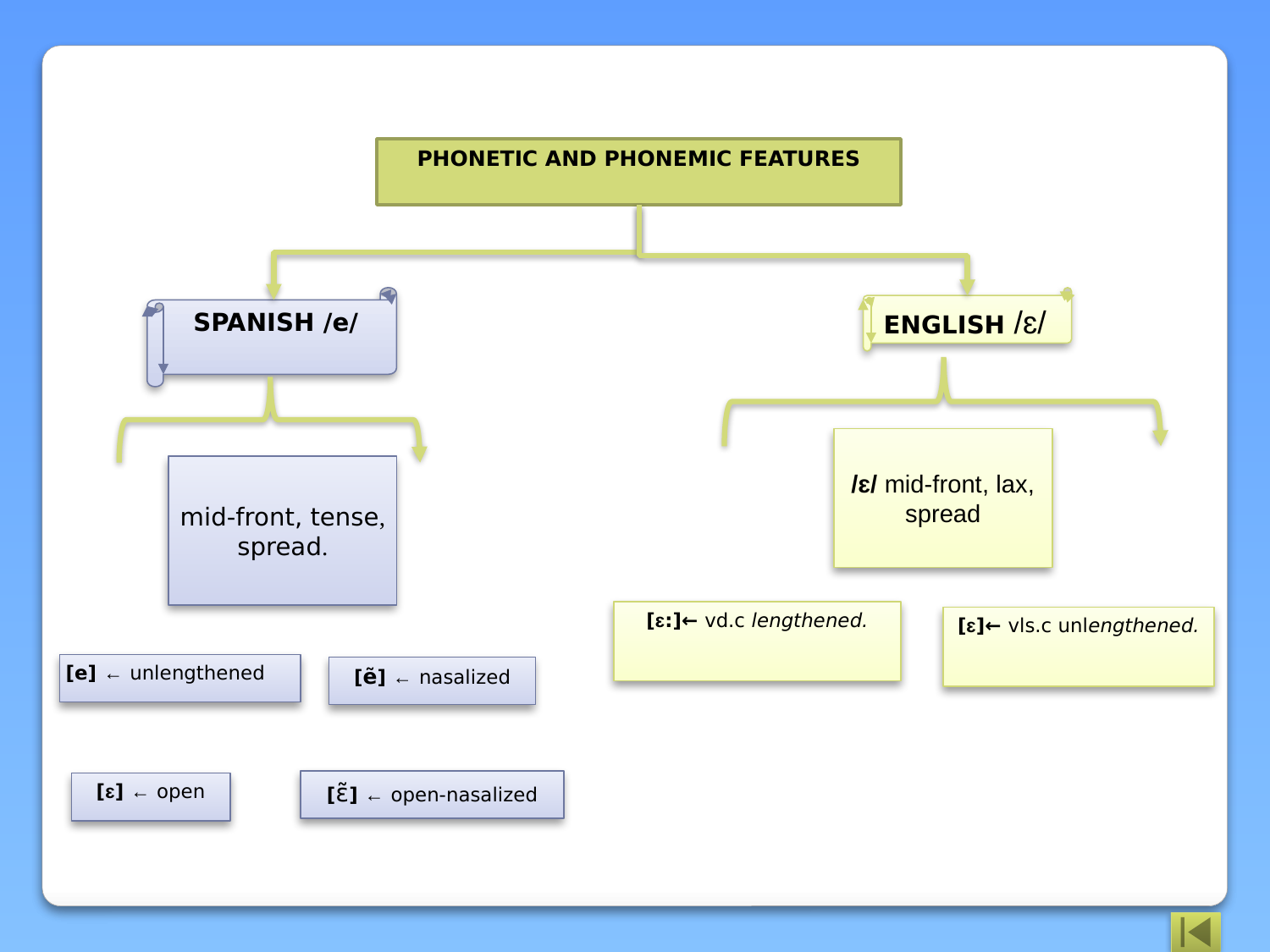

PHONETIC AND PHONEMIC FEATURES

SPANISH /e/

ENGLISH /ɛ/

/ɛ/ mid-front, lax, spread

mid-front, tense, spread.

[ɛ:]← vd.c lengthened.

[ɛ]← vls.c unlengthened.

[e] ← unlengthened

[ẽ] ← nasalized

[ɛ̃] ← open-nasalized

[ɛ] ← open